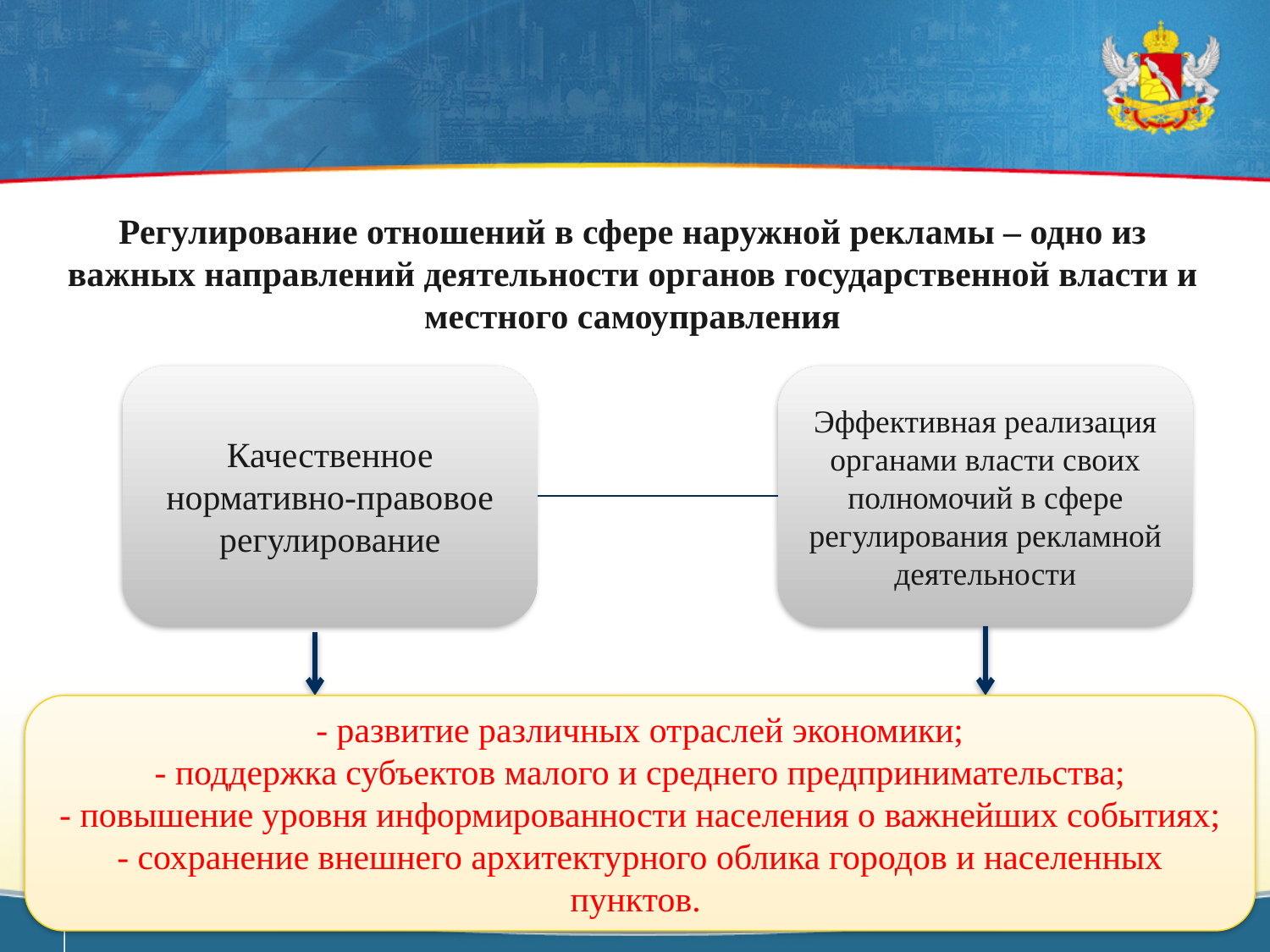

Регулирование отношений в сфере наружной рекламы – одно из важных направлений деятельности органов государственной власти и местного самоуправления

- развитию различных отраслеэкономик и рынка труда;

Качественное нормативно-правовое регулирование
Эффективная реализация органами власти своих полномочий в сфере регулирования рекламной деятельности
- развитие различных отраслей экономики;
- поддержка субъектов малого и среднего предпринимательства;
- повышение уровня информированности населения о важнейших событиях;
- сохранение внешнего архитектурного облика городов и населенных пунктов.